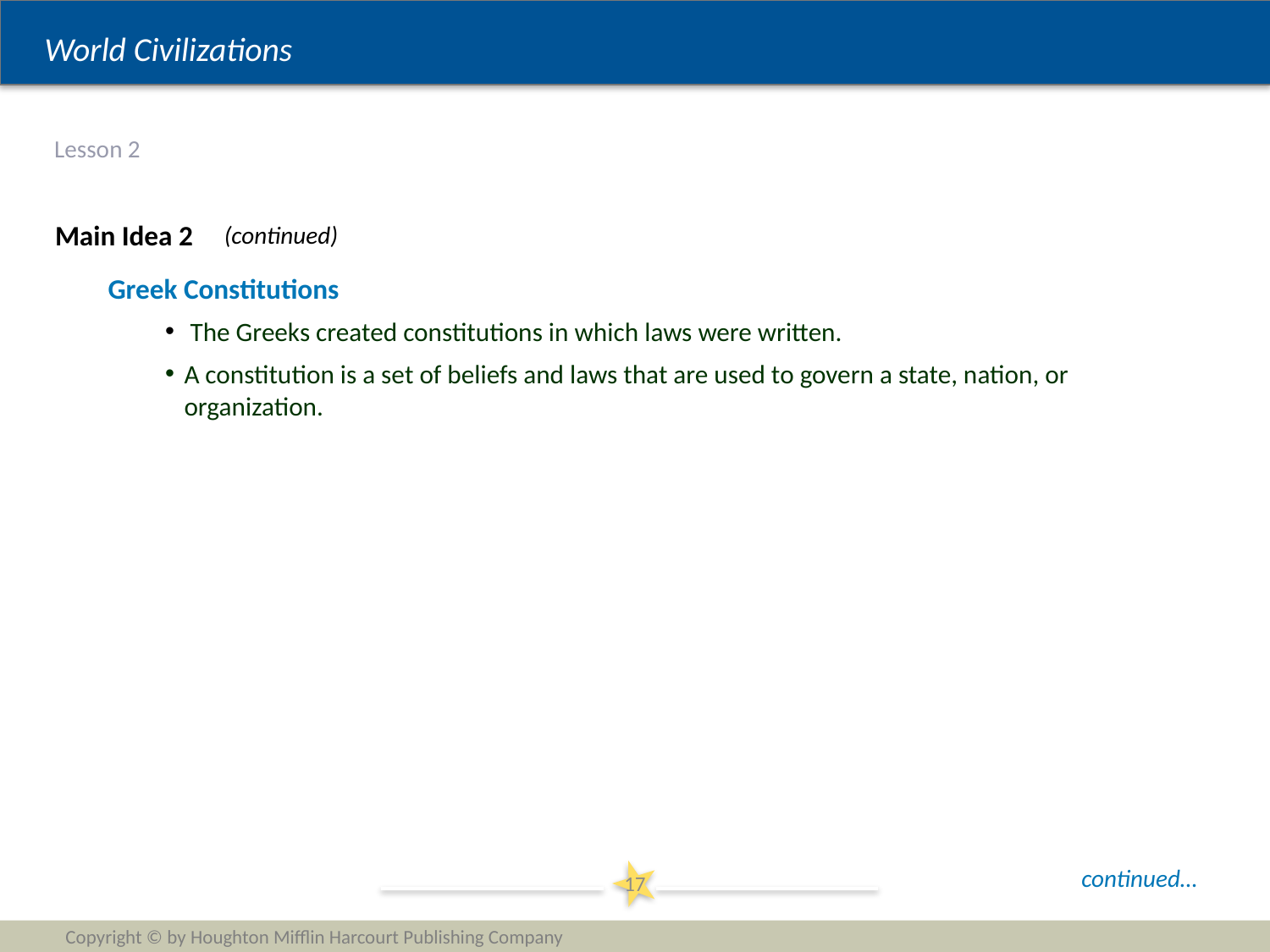

# Lesson 2
Main Idea 2
(continued)
Greek Constitutions
 The Greeks created constitutions in which laws were written.
A constitution is a set of beliefs and laws that are used to govern a state, nation, or organization.

continued…
17
Copyright © by Houghton Mifflin Harcourt Publishing Company